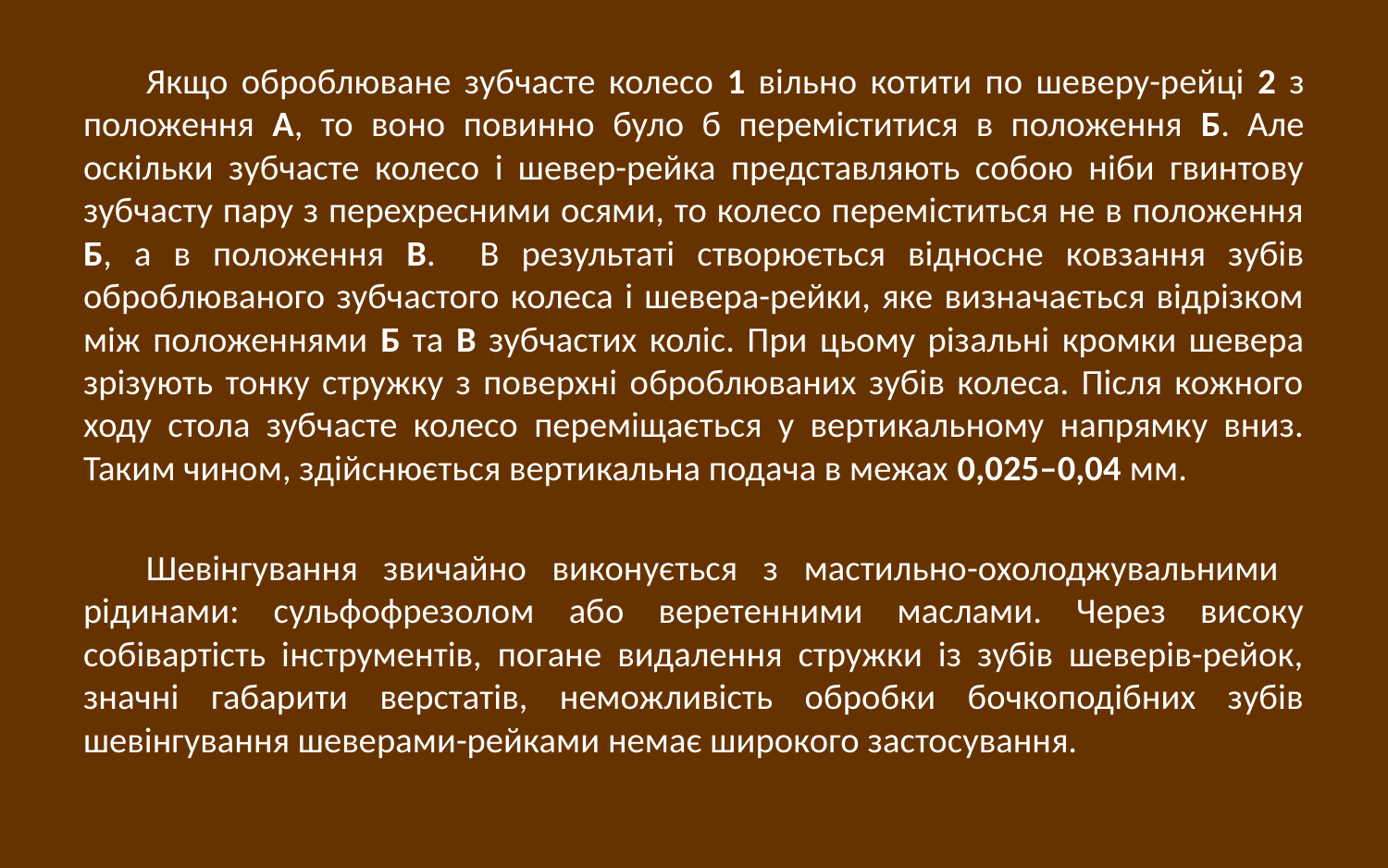

Якщо оброблюване зубчасте колесо 1 вільно котити по шеверу-рейці 2 з положення А, то воно повинно було б переміститися в положення Б. Але оскільки зубчасте колесо і шевер-рейка представляють собою ніби гвинтову зубчасту пару з перехресними осями, то колесо переміститься не в положення Б, а в положення В.  В результаті створюється відносне ковзання зубів оброблюваного зубчастого колеса і шевера-рейки, яке визначається відрізком між положеннями Б та В зубчастих коліс. При цьому різальні кромки шевера зрізують тонку стружку з поверхні оброблюваних зубів колеса. Після кожного ходу стола зубчасте колесо переміщається у вертикальному напрямку вниз. Таким чином, здійснюється вертикальна подача в межах 0,025–0,04 мм.

Шевінгування звичайно виконується з мастильно-охолоджувальними  рідинами: сульфофрезолом або веретенними маслами. Через високу собівартість інструментів, погане видалення стружки із зубів шеверів-рейок, значні габарити верстатів, неможливість обробки бочкоподібних зубів шевінгування шеверами-рейками немає широкого застосування.